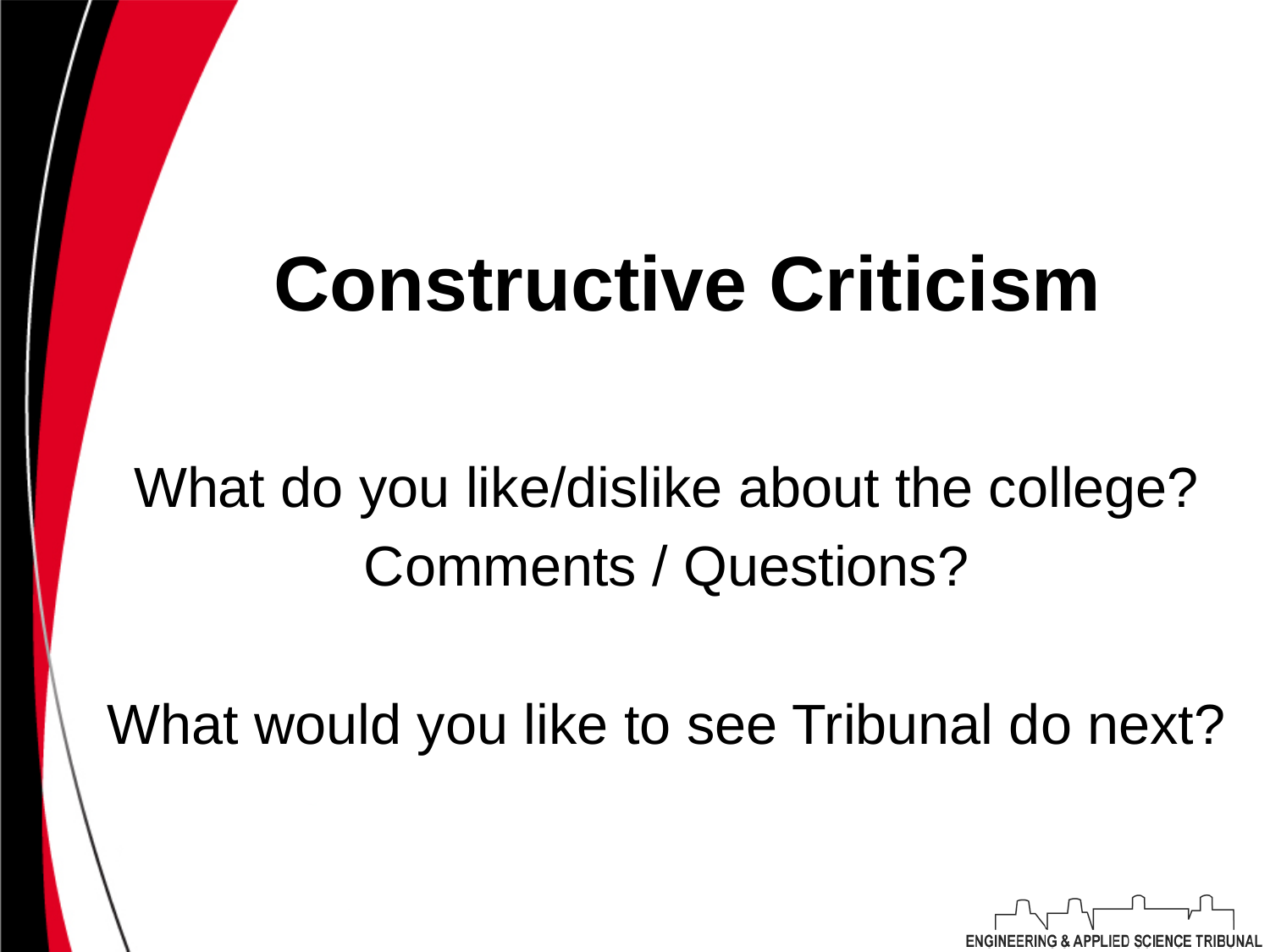

# Constructive Criticism
What do you like/dislike about the college?
Comments / Questions?

What would you like to see Tribunal do next?